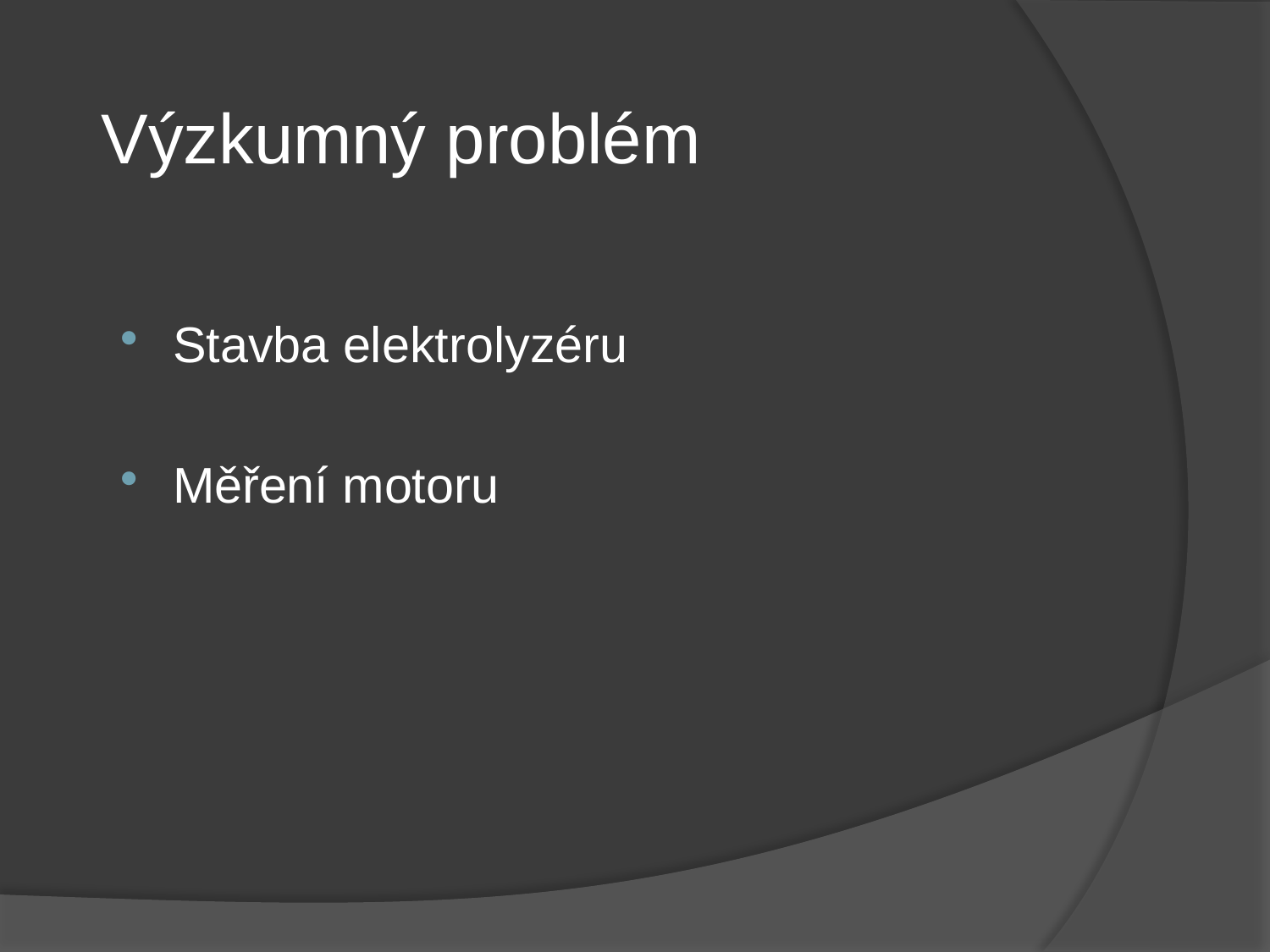

# Výzkumný problém
Stavba elektrolyzéru

Měření motoru